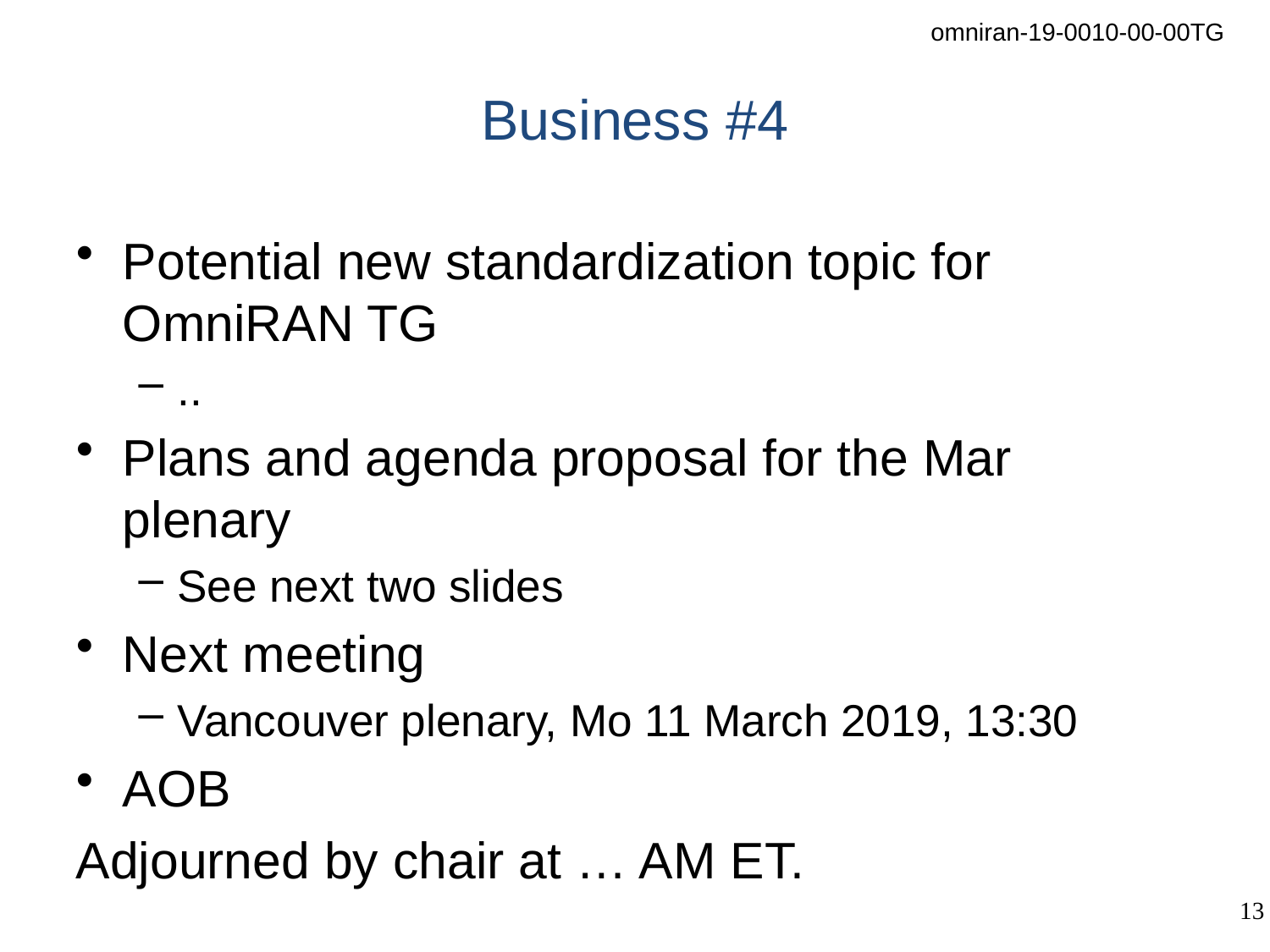

# Business #4
Potential new standardization topic for OmniRAN TG
..
Plans and agenda proposal for the Mar plenary
See next two slides
Next meeting
Vancouver plenary, Mo 11 March 2019, 13:30
AOB
Adjourned by chair at … AM ET.